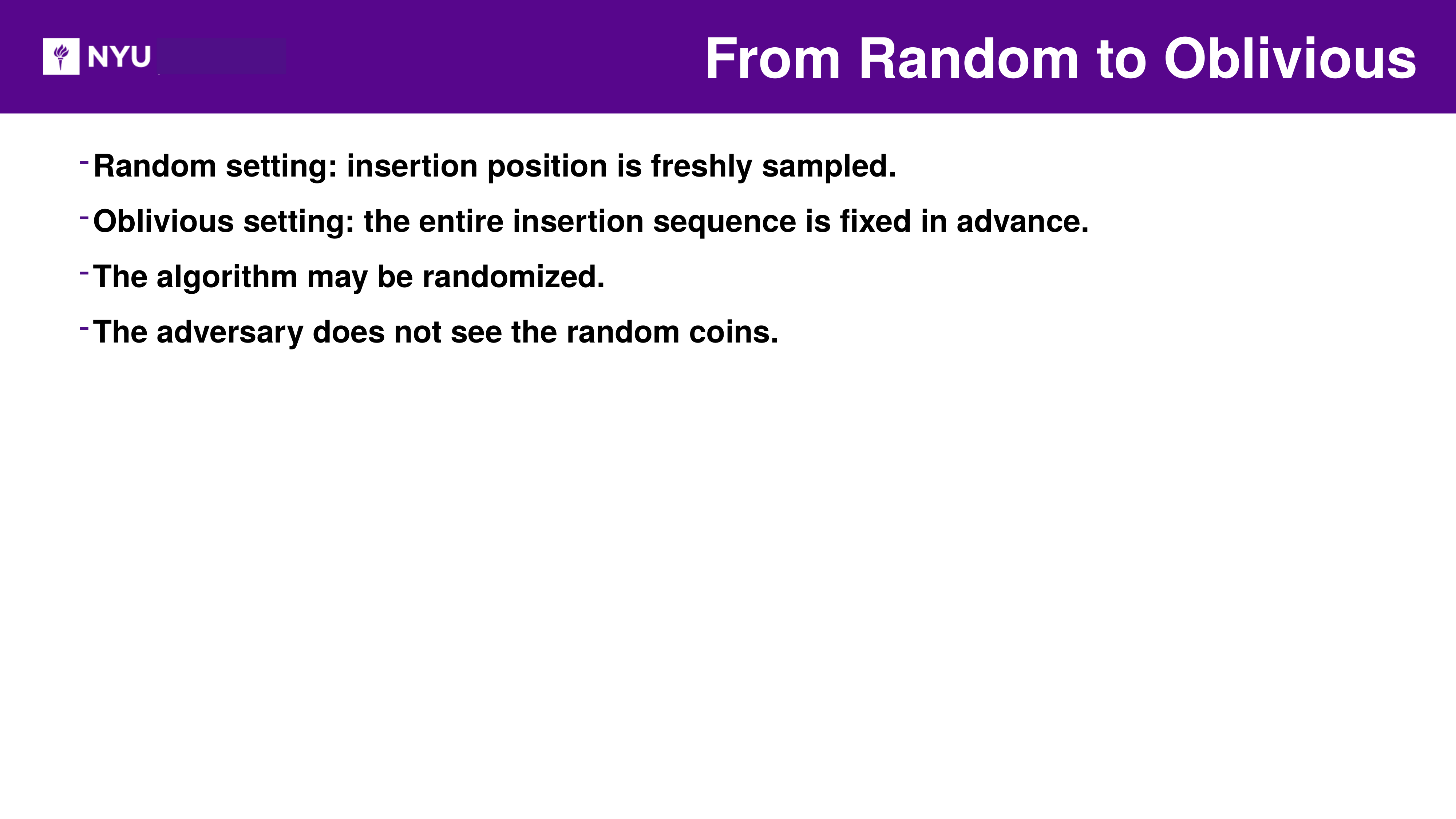

From Random to Oblivious
Random setting: insertion position is freshly sampled.
Oblivious setting: the entire insertion sequence is fixed in advance.
The algorithm may be randomized.
The adversary does not see the random coins.